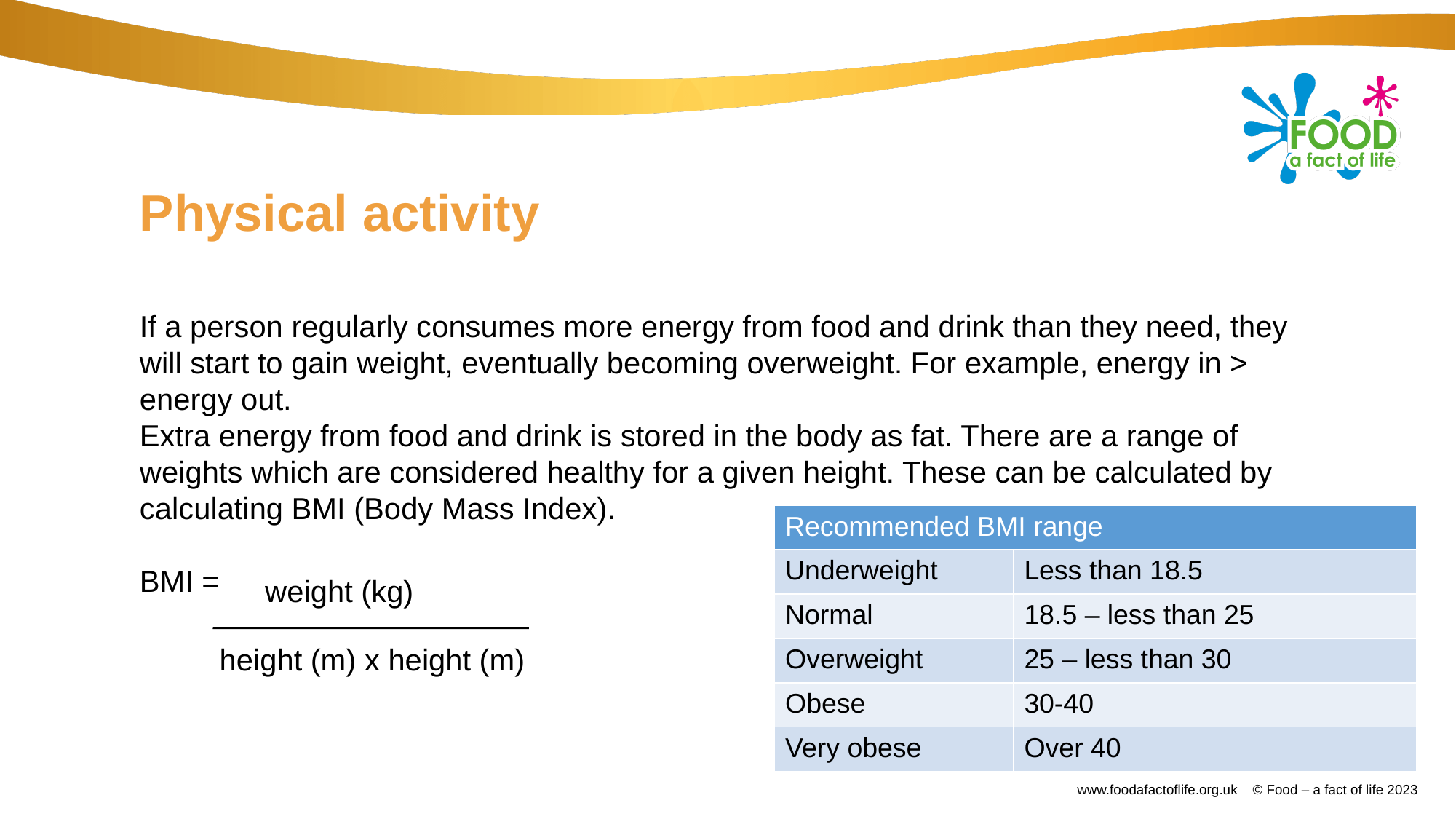

# Physical activity
If a person regularly consumes more energy from food and drink than they need, they will start to gain weight, eventually becoming overweight. For example, energy in > energy out.
Extra energy from food and drink is stored in the body as fat. There are a range of weights which are considered healthy for a given height. These can be calculated by calculating BMI (Body Mass Index).

BMI =

| Recommended BMI range |  |
| --- | --- |
| Underweight | Less than 18.5 |
| Normal | 18.5 – less than 25 |
| Overweight | 25 – less than 30 |
| Obese | 30-40 |
| Very obese | Over 40 |
weight (kg)

height (m) x height (m)